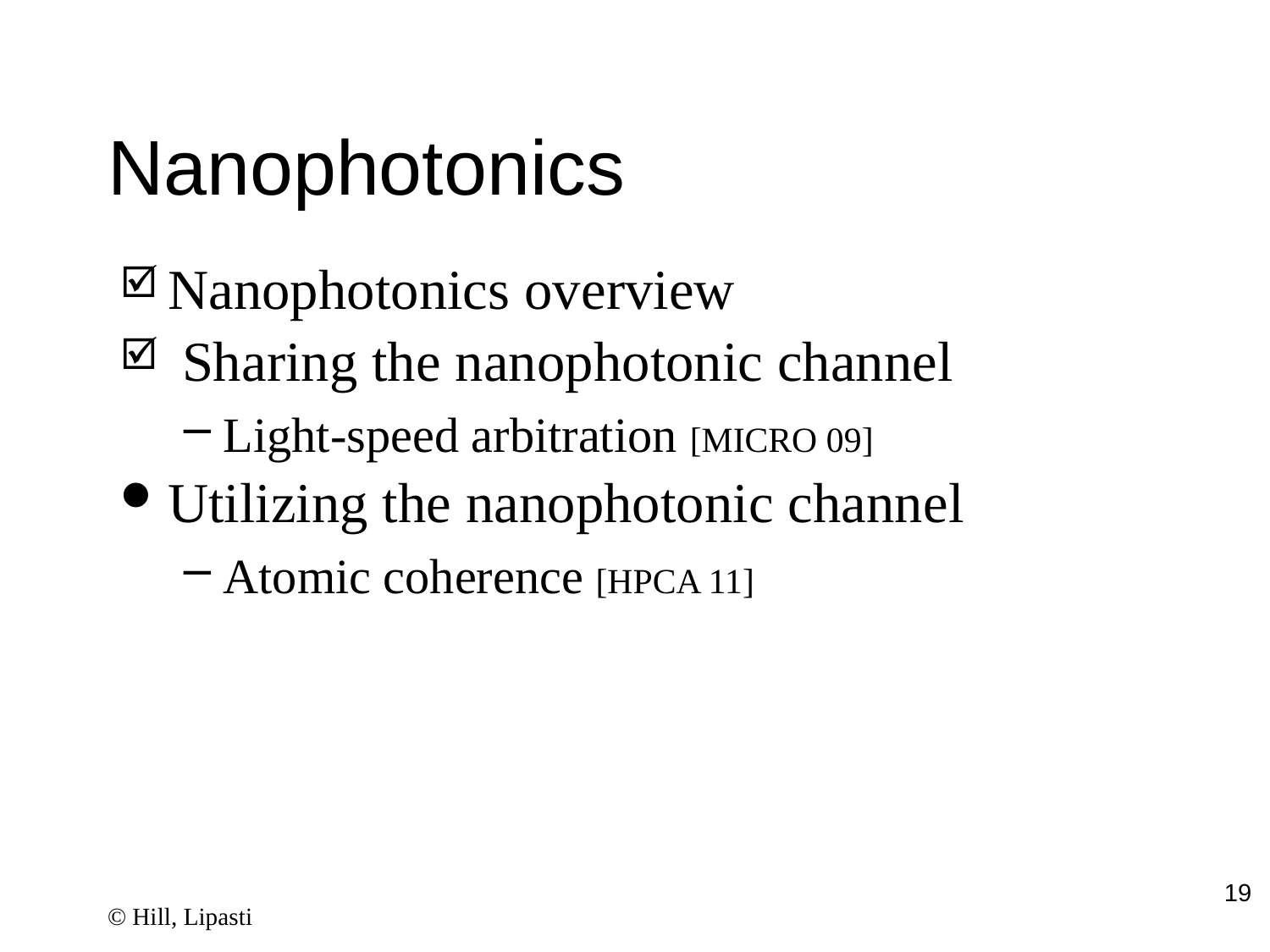

# Nanophotonics
Nanophotonics overview
 Sharing the nanophotonic channel
Light-speed arbitration [MICRO 09]
Utilizing the nanophotonic channel
Atomic coherence [HPCA 11]
19
© Hill, Lipasti